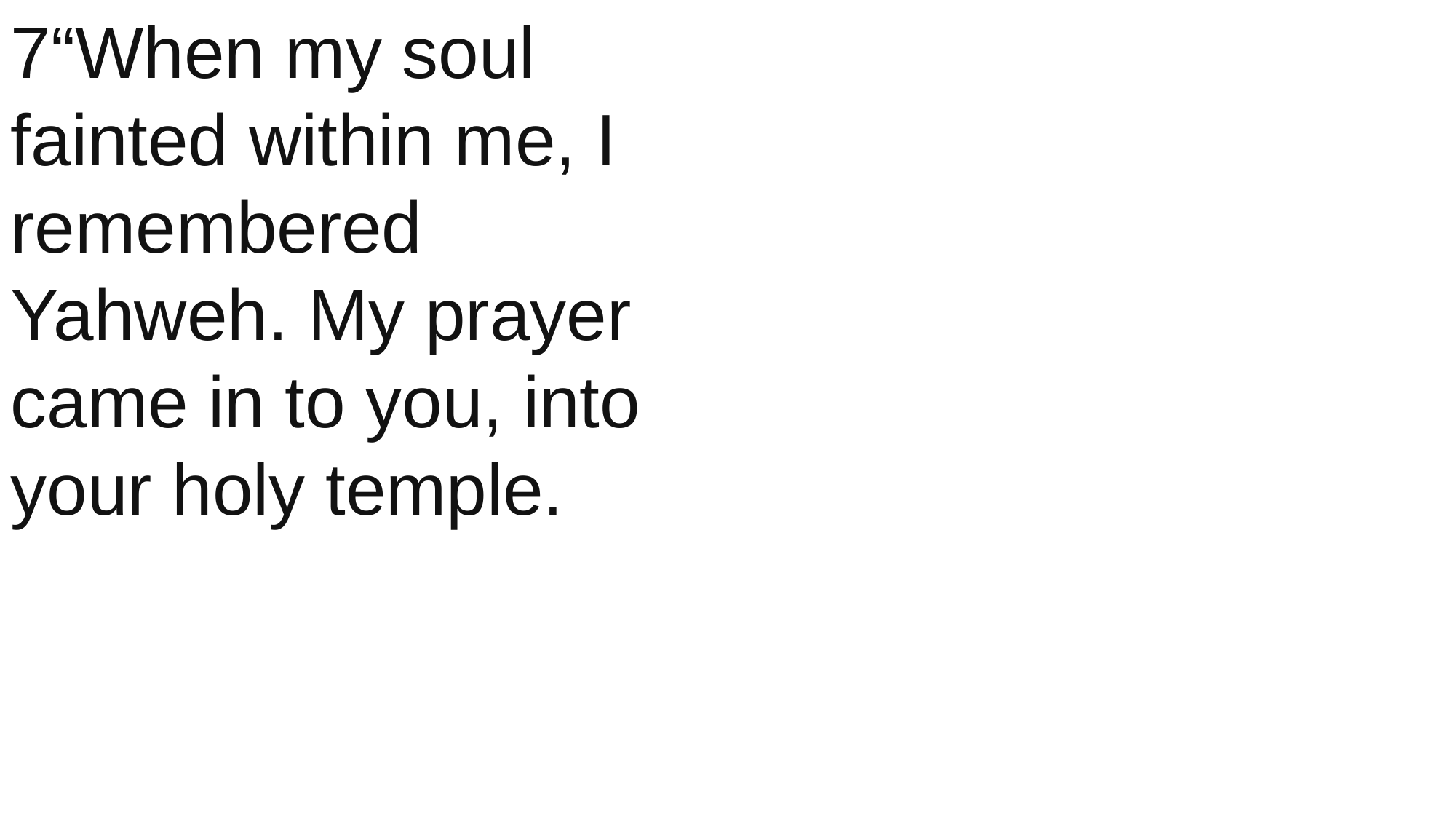

7“When my soul fainted within me, I remembered Yahweh. My prayer came in to you, into your holy temple.